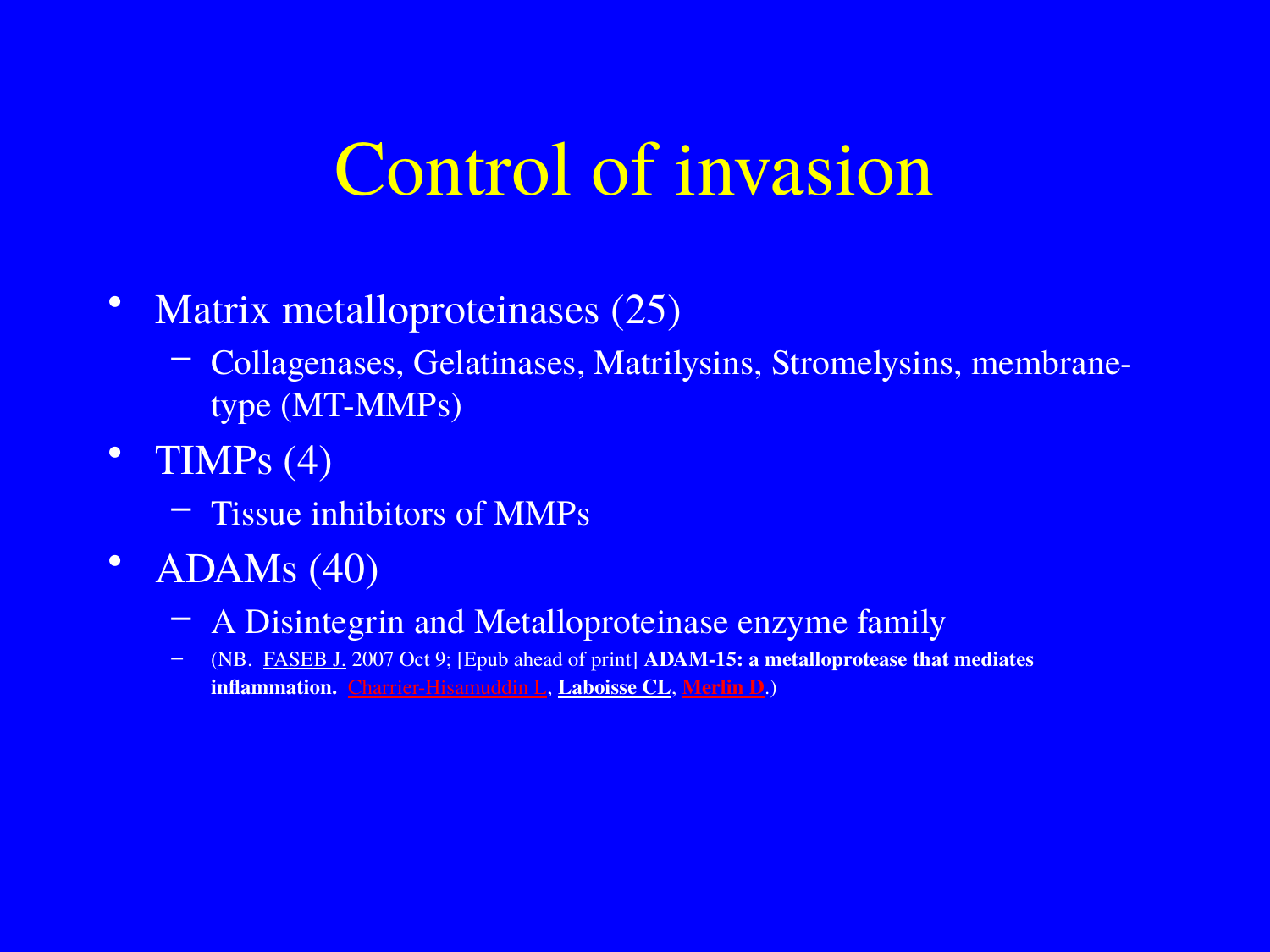

Control of invasion
Matrix metalloproteinases (25)
Collagenases, Gelatinases, Matrilysins, Stromelysins, membrane-type (MT-MMPs)
TIMPs (4)
Tissue inhibitors of MMPs
ADAMs (40)
A Disintegrin and Metalloproteinase enzyme family
(NB.  FASEB J. 2007 Oct 9; [Epub ahead of print] ADAM-15: a metalloprotease that mediates inflammation.  Charrier-Hisamuddin L, Laboisse CL, Merlin D.)